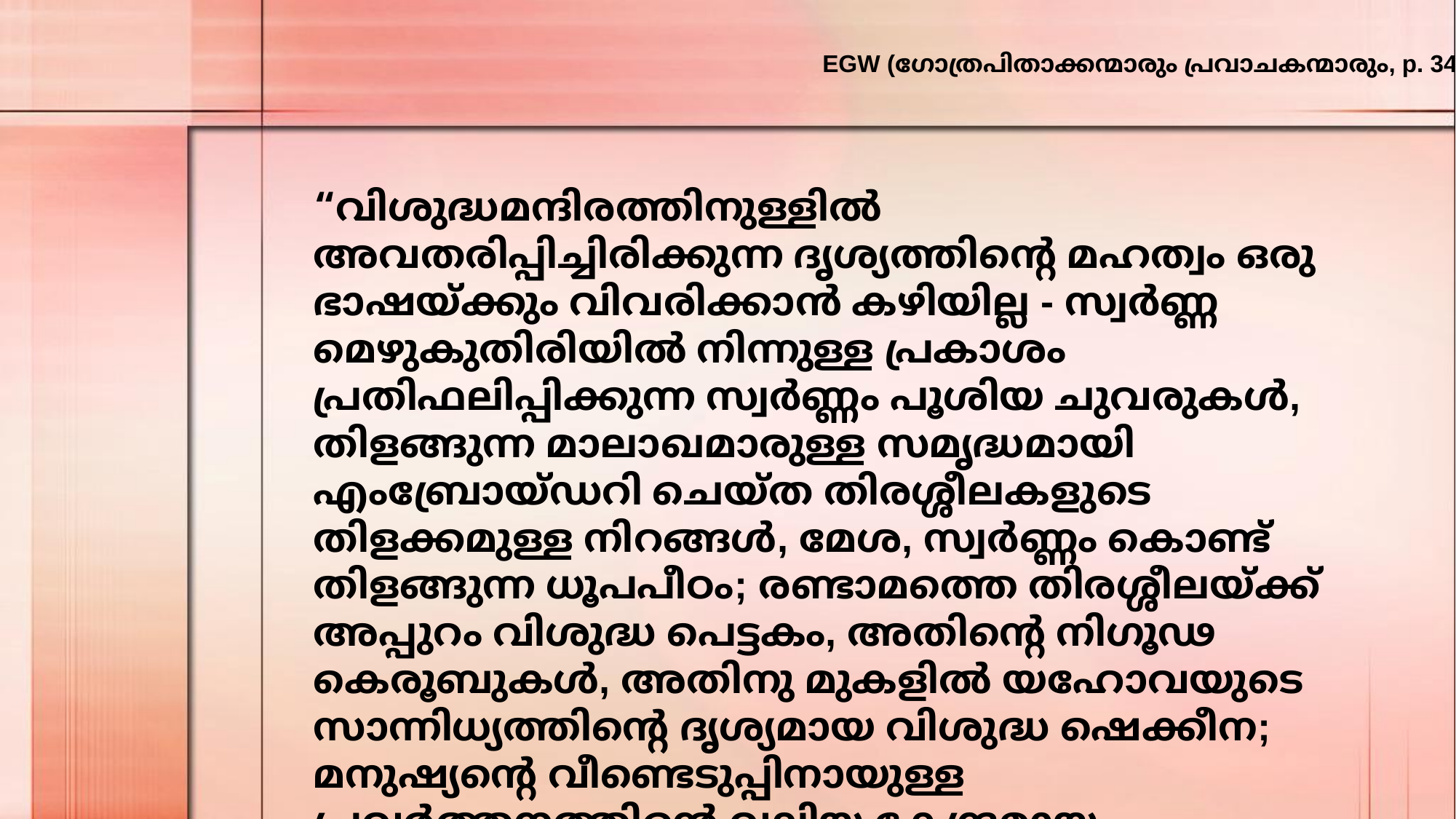

EGW (ഗോത്രപിതാക്കന്മാരും പ്രവാചകന്മാരും, p. 349)
“വിശുദ്ധമന്ദിരത്തിനുള്ളിൽ അവതരിപ്പിച്ചിരിക്കുന്ന ദൃശ്യത്തിന്റെ മഹത്വം ഒരു ഭാഷയ്ക്കും വിവരിക്കാൻ കഴിയില്ല - സ്വർണ്ണ മെഴുകുതിരിയിൽ നിന്നുള്ള പ്രകാശം പ്രതിഫലിപ്പിക്കുന്ന സ്വർണ്ണം പൂശിയ ചുവരുകൾ, തിളങ്ങുന്ന മാലാഖമാരുള്ള സമൃദ്ധമായി എംബ്രോയ്ഡറി ചെയ്ത തിരശ്ശീലകളുടെ തിളക്കമുള്ള നിറങ്ങൾ, മേശ, സ്വർണ്ണം കൊണ്ട് തിളങ്ങുന്ന ധൂപപീഠം; രണ്ടാമത്തെ തിരശ്ശീലയ്ക്ക് അപ്പുറം വിശുദ്ധ പെട്ടകം, അതിന്റെ നിഗൂഢ കെരൂബുകൾ, അതിനു മുകളിൽ യഹോവയുടെ സാന്നിധ്യത്തിന്റെ ദൃശ്യമായ വിശുദ്ധ ഷെക്കീന; മനുഷ്യന്റെ വീണ്ടെടുപ്പിനായുള്ള പ്രവർത്തനത്തിന്റെ വലിയ കേന്ദ്രമായ സ്വർഗ്ഗത്തിലെ ദൈവത്തിന്റെ ആലയത്തിന്റെ മഹത്വങ്ങളുടെ മങ്ങിയ പ്രതിഫലനം മാത്രമാണിത്.”